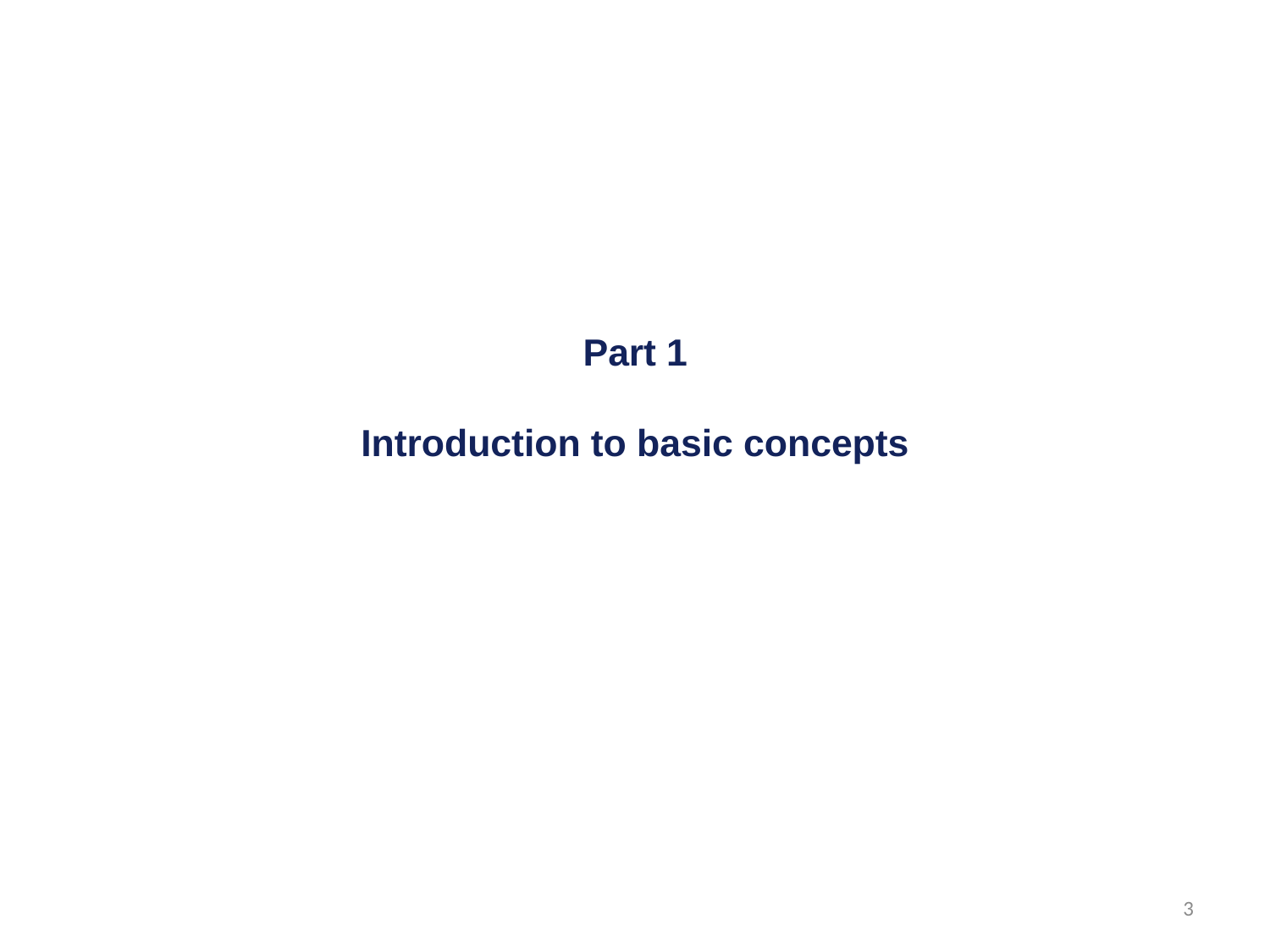

Part 1

Introduction to basic concepts

3